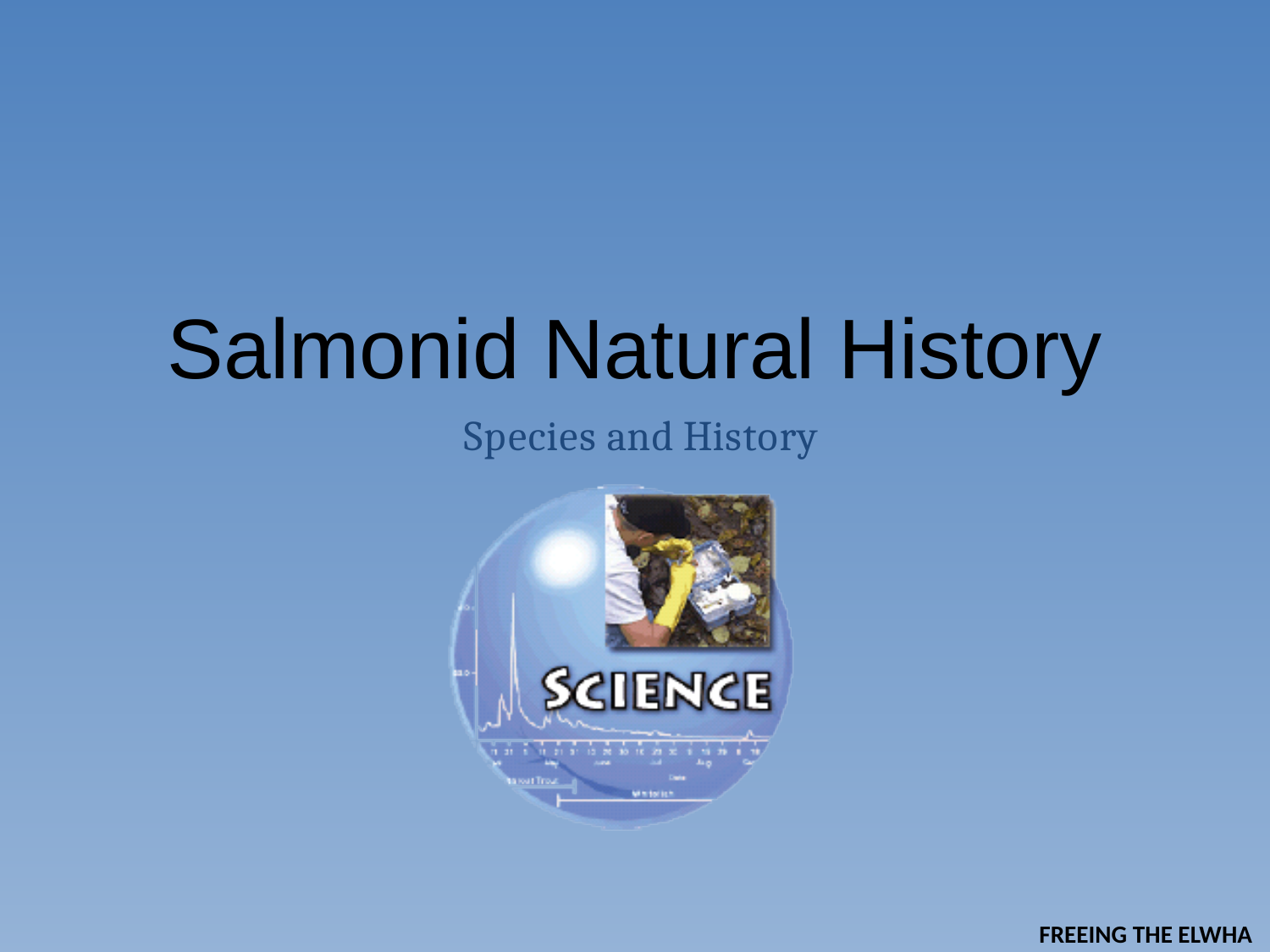

# Salmonid Natural History
Species and History
FREEING THE ELWHA